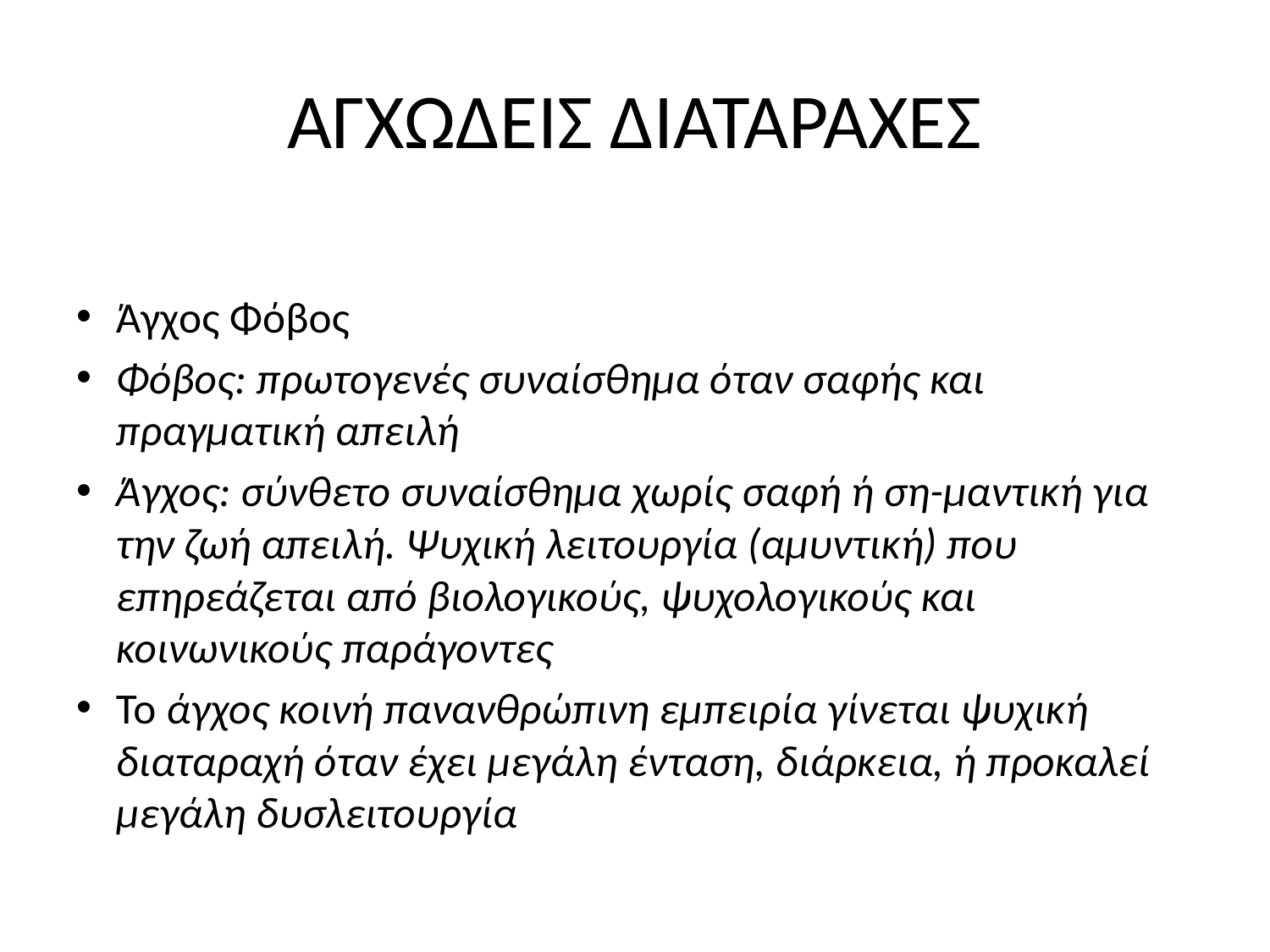

# ΑΓΧΩΔΕΙΣ ΔΙΑΤΑΡΑΧΕΣ

Άγχος Φόβος
Φόβος: πρωτογενές συναίσθημα όταν σαφής και πραγματική απειλή
Άγχος: σύνθετο συναίσθημα χωρίς σαφή ή ση-μαντική για την ζωή απειλή. Ψυχική λειτουργία (αμυντική) που επηρεάζεται από βιολογικούς, ψυχολογικούς και κοινωνικούς παράγοντες
Το άγχος κοινή πανανθρώπινη εμπειρία γίνεται ψυχική διαταραχή όταν έχει μεγάλη ένταση, διάρκεια, ή προκαλεί μεγάλη δυσλειτουργία